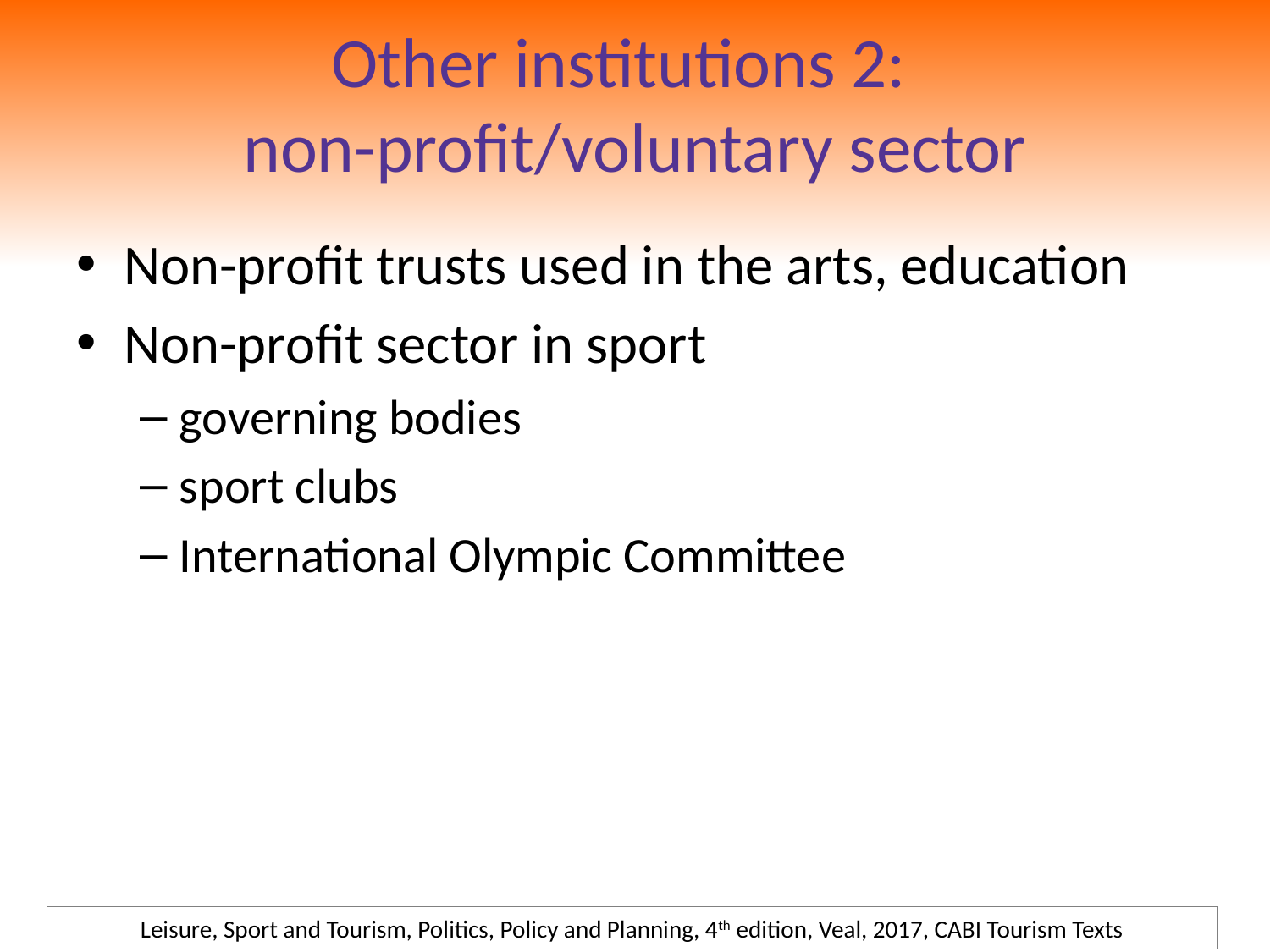

# Other institutions 2: non-profit/voluntary sector
Non-profit trusts used in the arts, education
Non-profit sector in sport
governing bodies
sport clubs
International Olympic Committee
Leisure, Sport and Tourism, Politics, Policy and Planning, 4th edition, Veal, 2017, CABI Tourism Texts